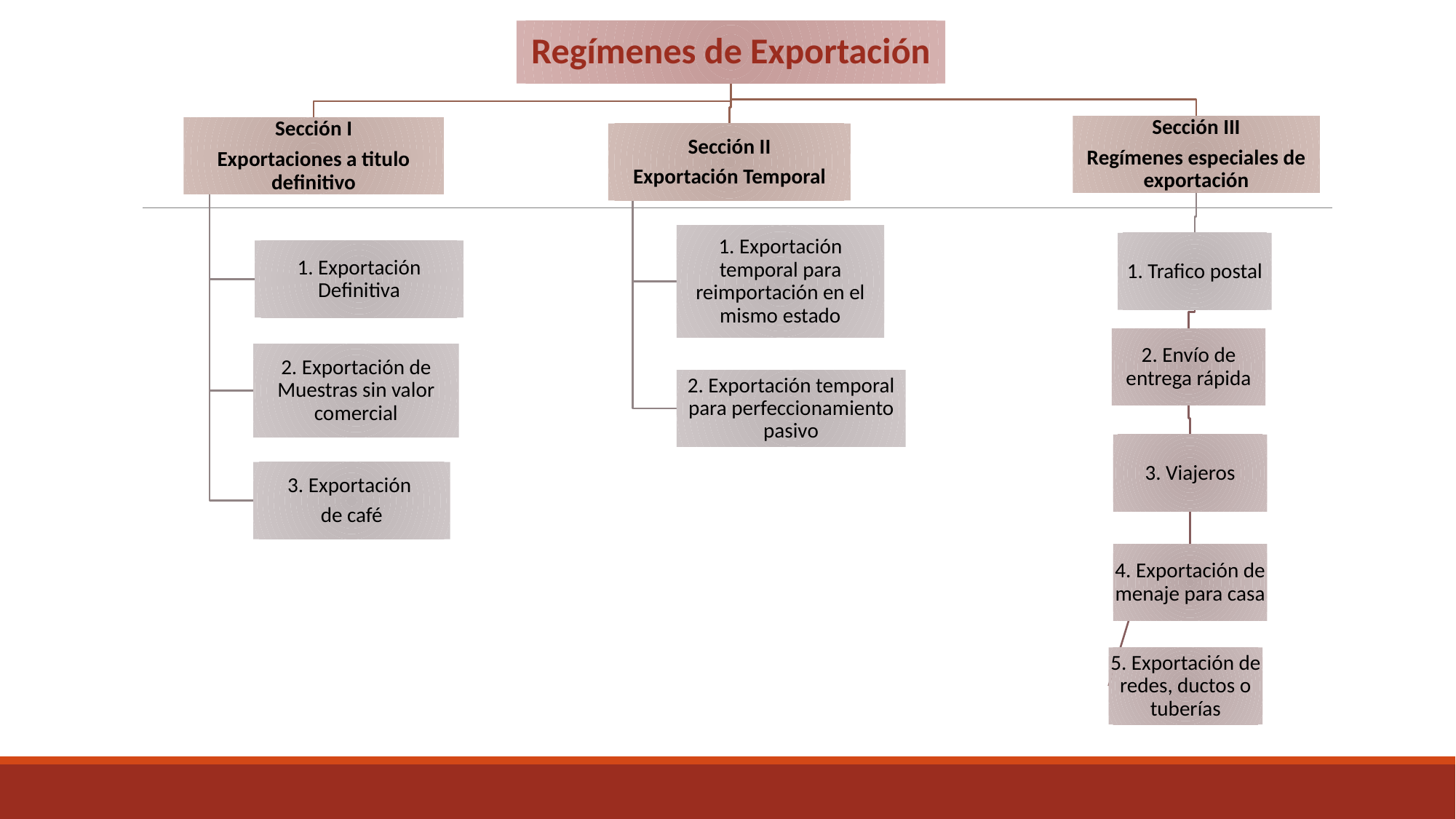

Regímenes de Exportación
Sección I
Exportaciones a titulo definitivo
1. Exportación Definitiva
2. Exportación de Muestras sin valor comercial
3. Exportación
de café
Sección II
Exportación Temporal
1. Exportación temporal para reimportación en el mismo estado
2. Exportación temporal para perfeccionamiento pasivo
Sección III
Regímenes especiales de exportación
1. Trafico postal
2. Envío de entrega rápida
3. Viajeros
4. Exportación de menaje para casa
5. Exportación de redes, ductos o tuberías